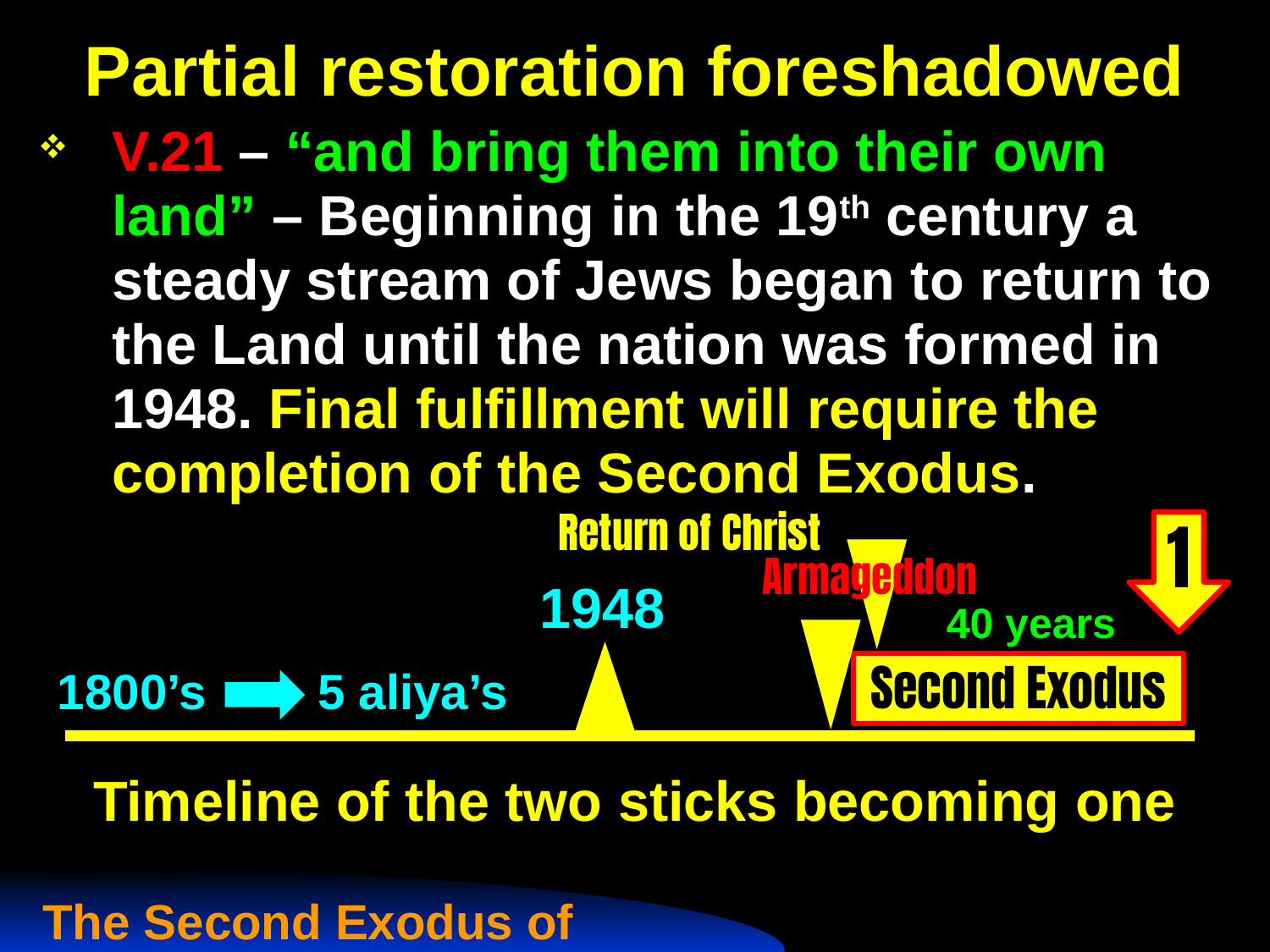

# Partial restoration foreshadowed
V.21 – “and bring them into their own land” – Beginning in the 19th century a steady stream of Jews began to return to the Land until the nation was formed in 1948. Final fulfillment will require the completion of the Second Exodus.
Return of Christ
1

Armageddon
1948
40 years

1800’s
Second Exodus
5 aliya’s

Timeline of the two sticks becoming one
The Second Exodus of Israel